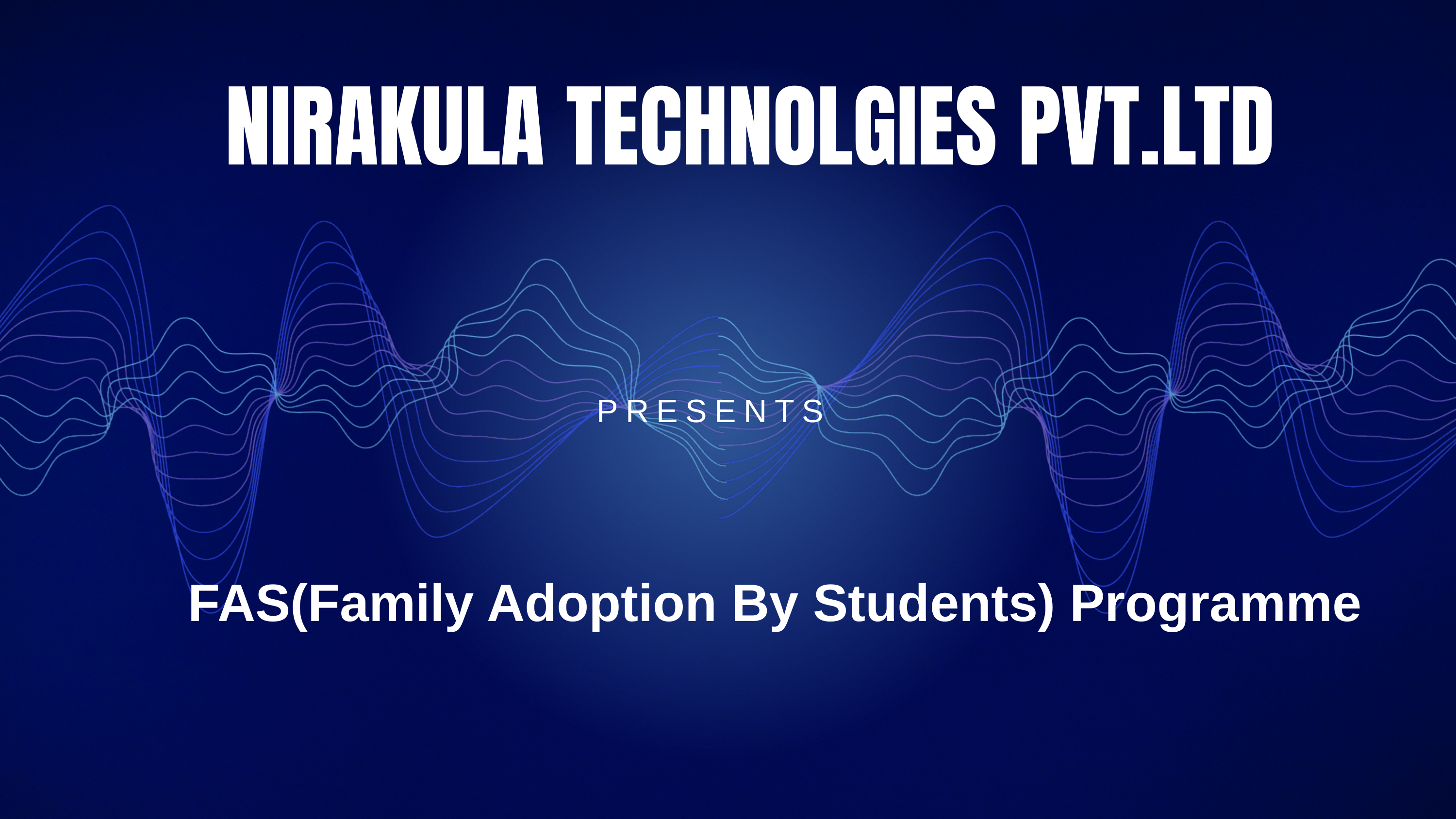

NIRAKULA TECHNOLGIES PVT.LTD

PRESENTS
FAS(Family Adoption By Students) Programme